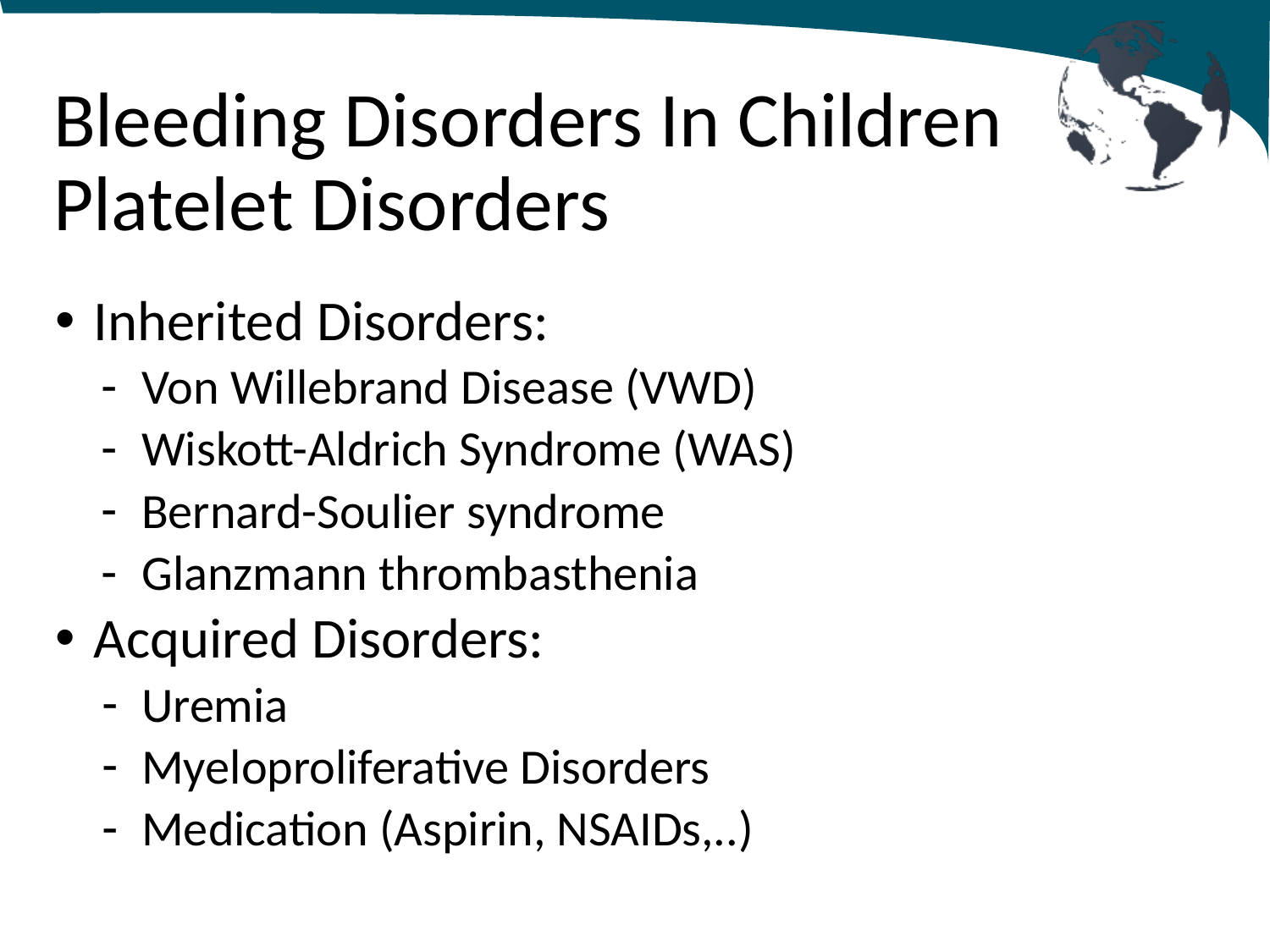

# Bleeding Disorders In Children Platelet Disorders
Inherited Disorders:
Von Willebrand Disease (VWD)
Wiskott-Aldrich Syndrome (WAS)
Bernard-Soulier syndrome
Glanzmann thrombasthenia
Acquired Disorders:
Uremia
Myeloproliferative Disorders
Medication (Aspirin, NSAIDs,..)